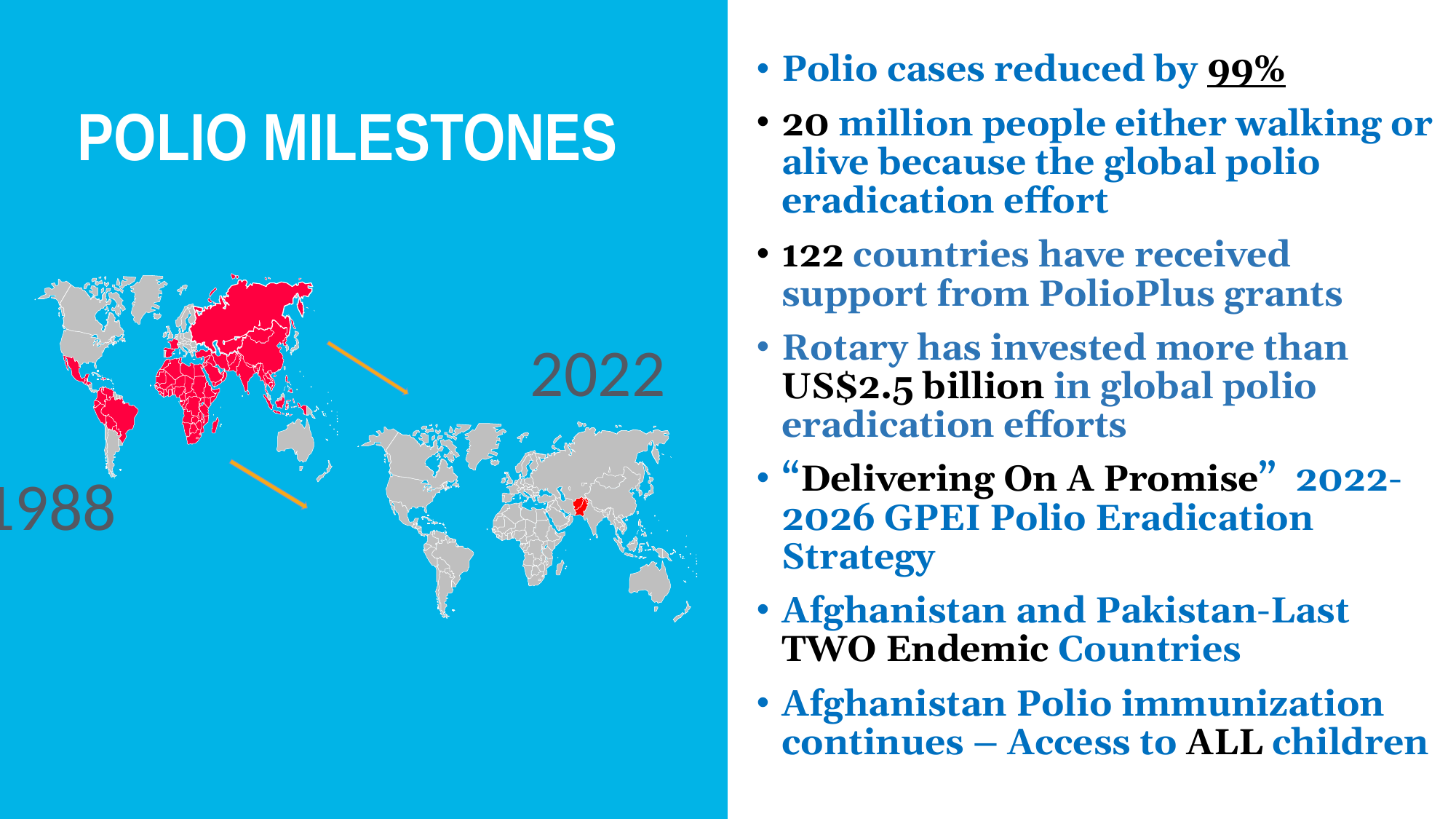

Polio MIlestones
Polio cases reduced by 99%
20 million people either walking or alive because the global polio eradication effort
122 countries have received support from PolioPlus grants
Rotary has invested more than US$2.5 billion in global polio eradication efforts
“Delivering On A Promise”  2022-2026 GPEI Polio Eradication Strategy
Afghanistan and Pakistan-Last TWO Endemic Countries
Afghanistan Polio immunization continues – Access to ALL children

2022

1988